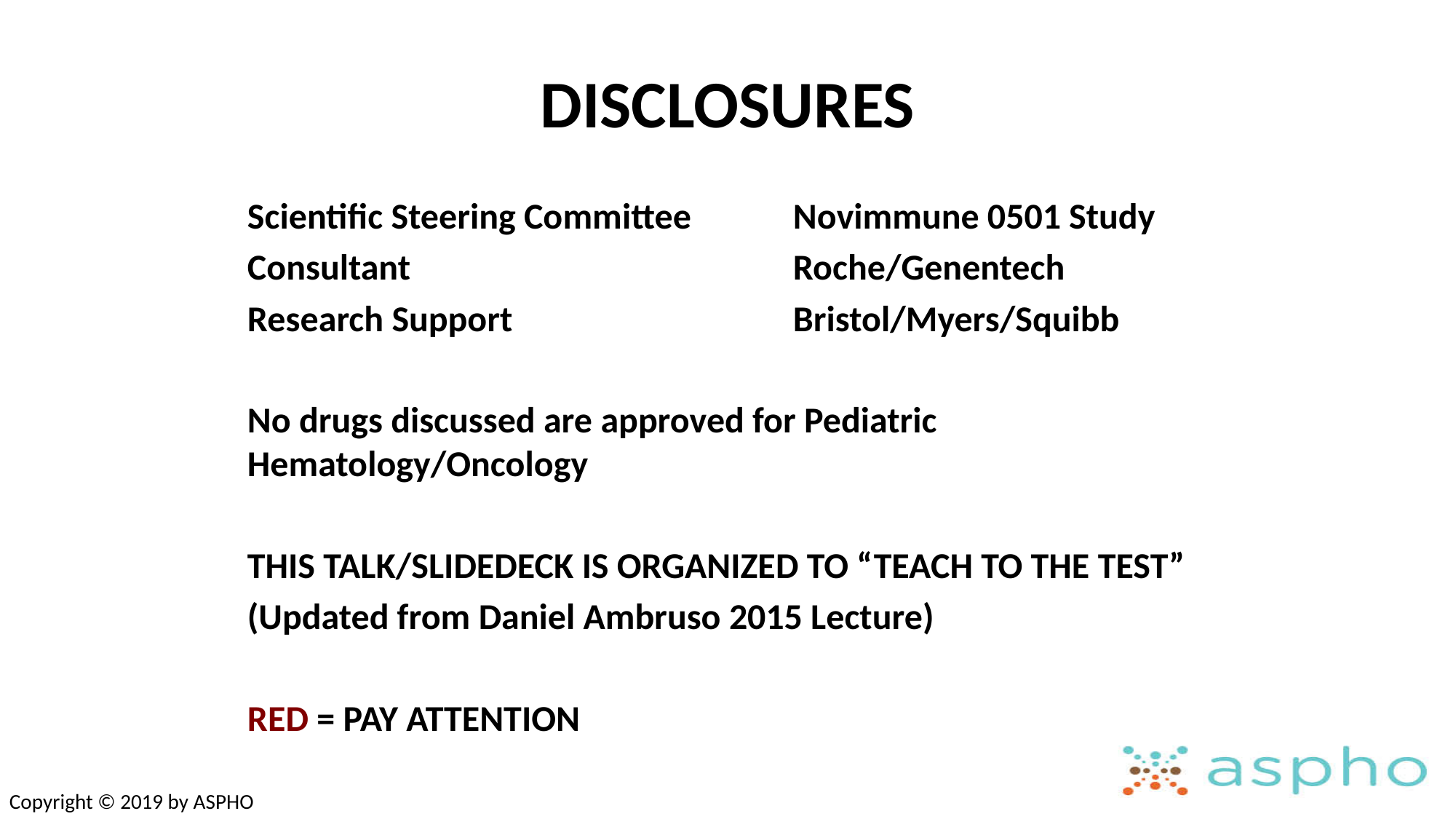

# DISCLOSURES

Scientific Steering Committee	Novimmune 0501 Study
Consultant				Roche/Genentech
Research Support			Bristol/Myers/Squibb

No drugs discussed are approved for Pediatric Hematology/Oncology

THIS TALK/SLIDEDECK IS ORGANIZED TO “TEACH TO THE TEST”
(Updated from Daniel Ambruso 2015 Lecture)

RED = PAY ATTENTION

Copyright © 2019 by ASPHO